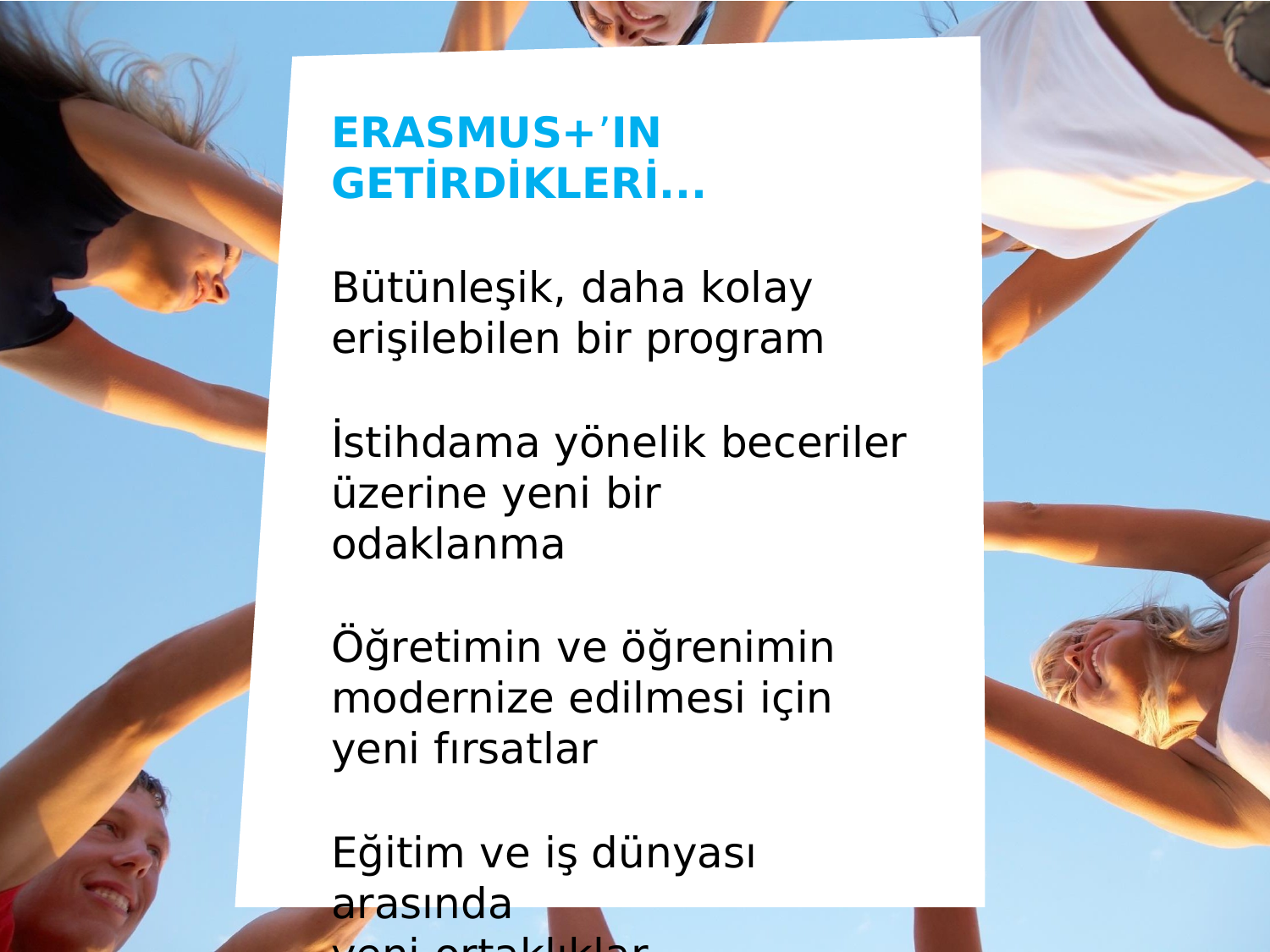

ERASMUS+’IN GETİRDİKLERİ...

Bütünleşik, daha kolay erişilebilen bir program

İstihdama yönelik beceriler
üzerine yeni bir odaklanma

Öğretimin ve öğrenimin modernize edilmesi için yeni fırsatlar

Eğitim ve iş dünyası arasında
yeni ortaklıklar